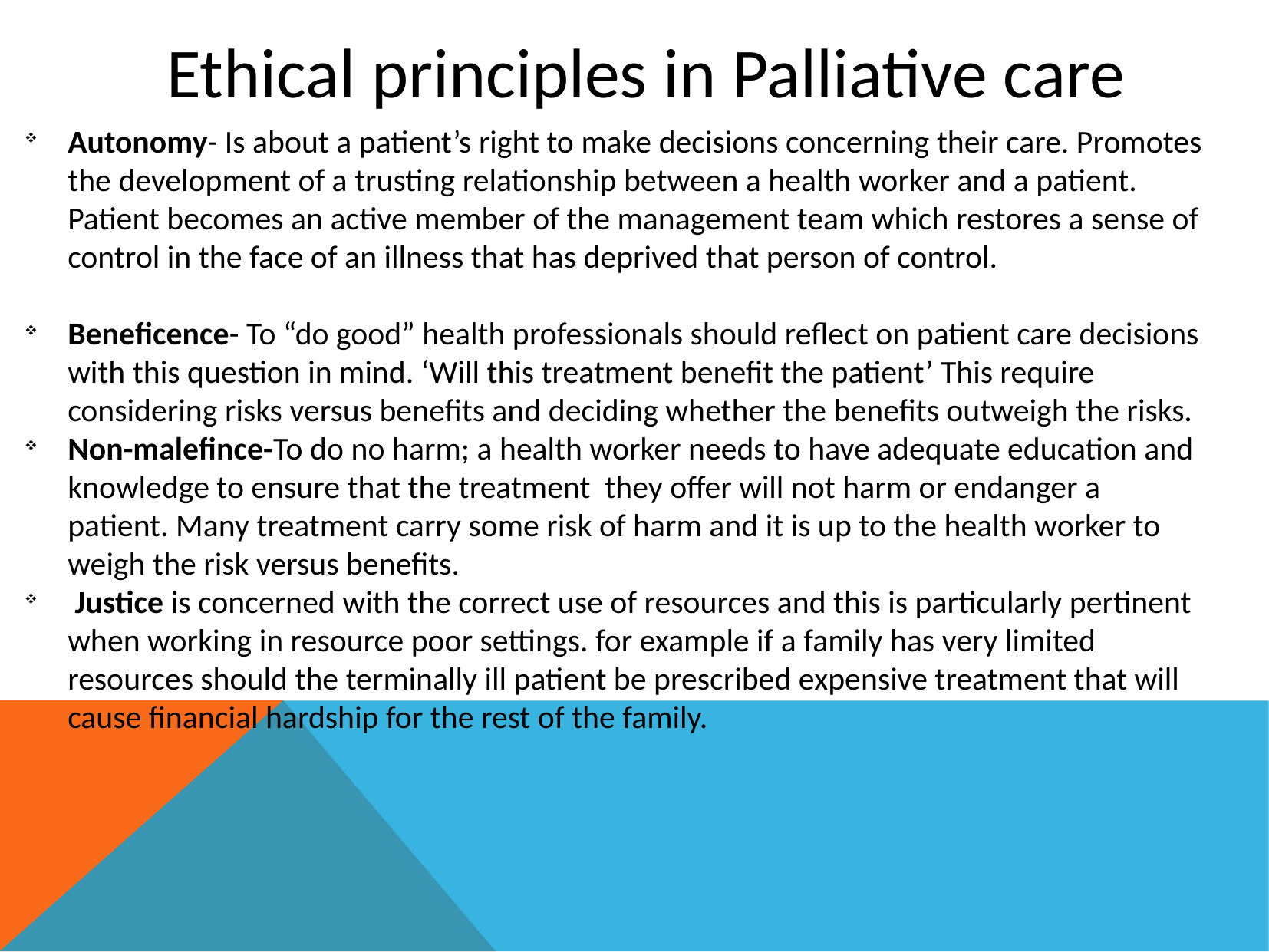

Ethical principles in Palliative care
Autonomy- Is about a patient’s right to make decisions concerning their care. Promotes the development of a trusting relationship between a health worker and a patient. Patient becomes an active member of the management team which restores a sense of control in the face of an illness that has deprived that person of control.

Beneficence- To “do good” health professionals should reflect on patient care decisions with this question in mind. ‘Will this treatment benefit the patient’ This require considering risks versus benefits and deciding whether the benefits outweigh the risks.
Non-malefince-To do no harm; a health worker needs to have adequate education and knowledge to ensure that the treatment  they offer will not harm or endanger a patient. Many treatment carry some risk of harm and it is up to the health worker to weigh the risk versus benefits.
 Justice is concerned with the correct use of resources and this is particularly pertinent when working in resource poor settings. for example if a family has very limited resources should the terminally ill patient be prescribed expensive treatment that will cause financial hardship for the rest of the family.